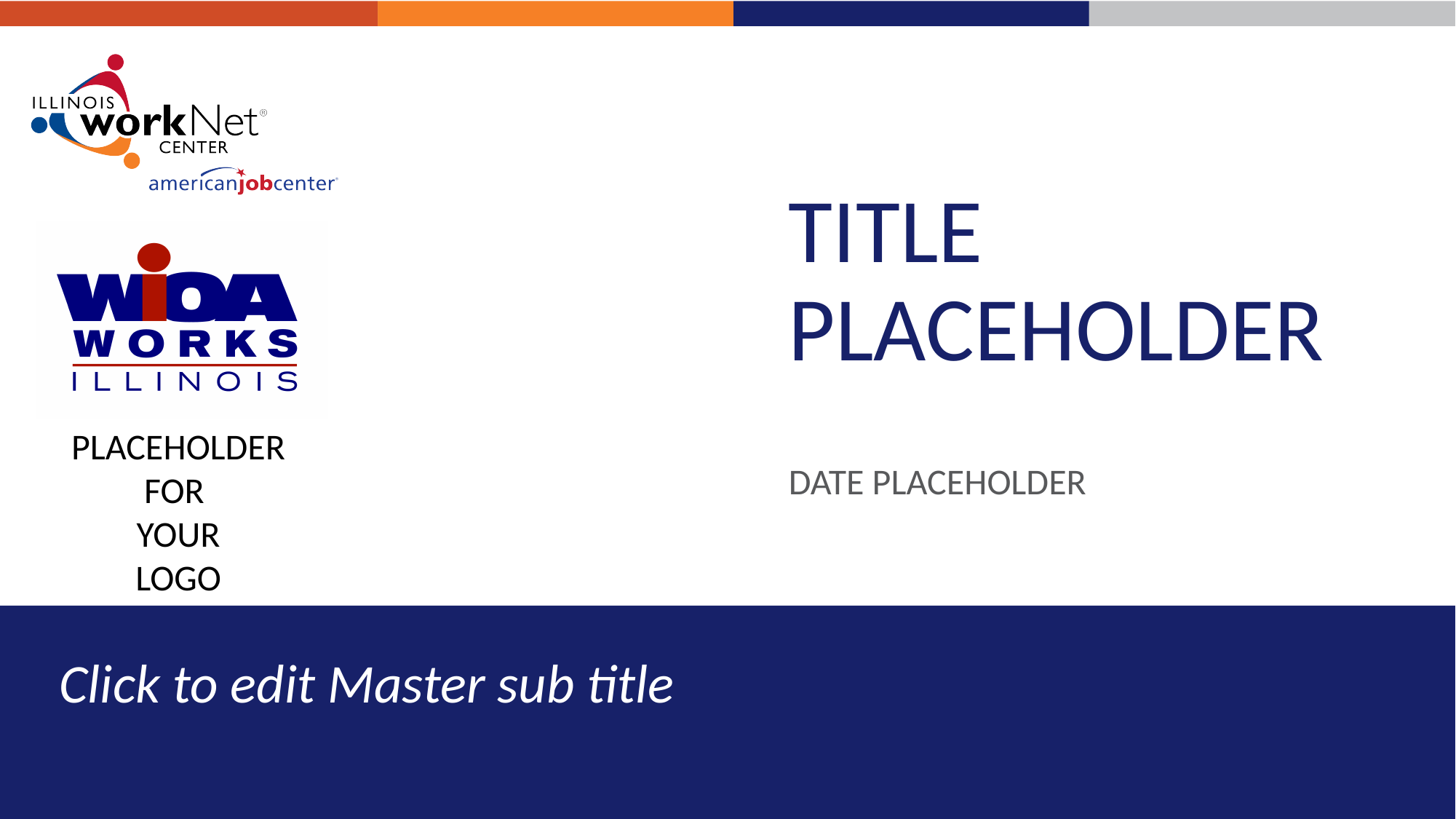

# TITLE PLACEHOLDER
PLACEHOLDER
FOR
YOUR
LOGO
DATE PLACEHOLDER